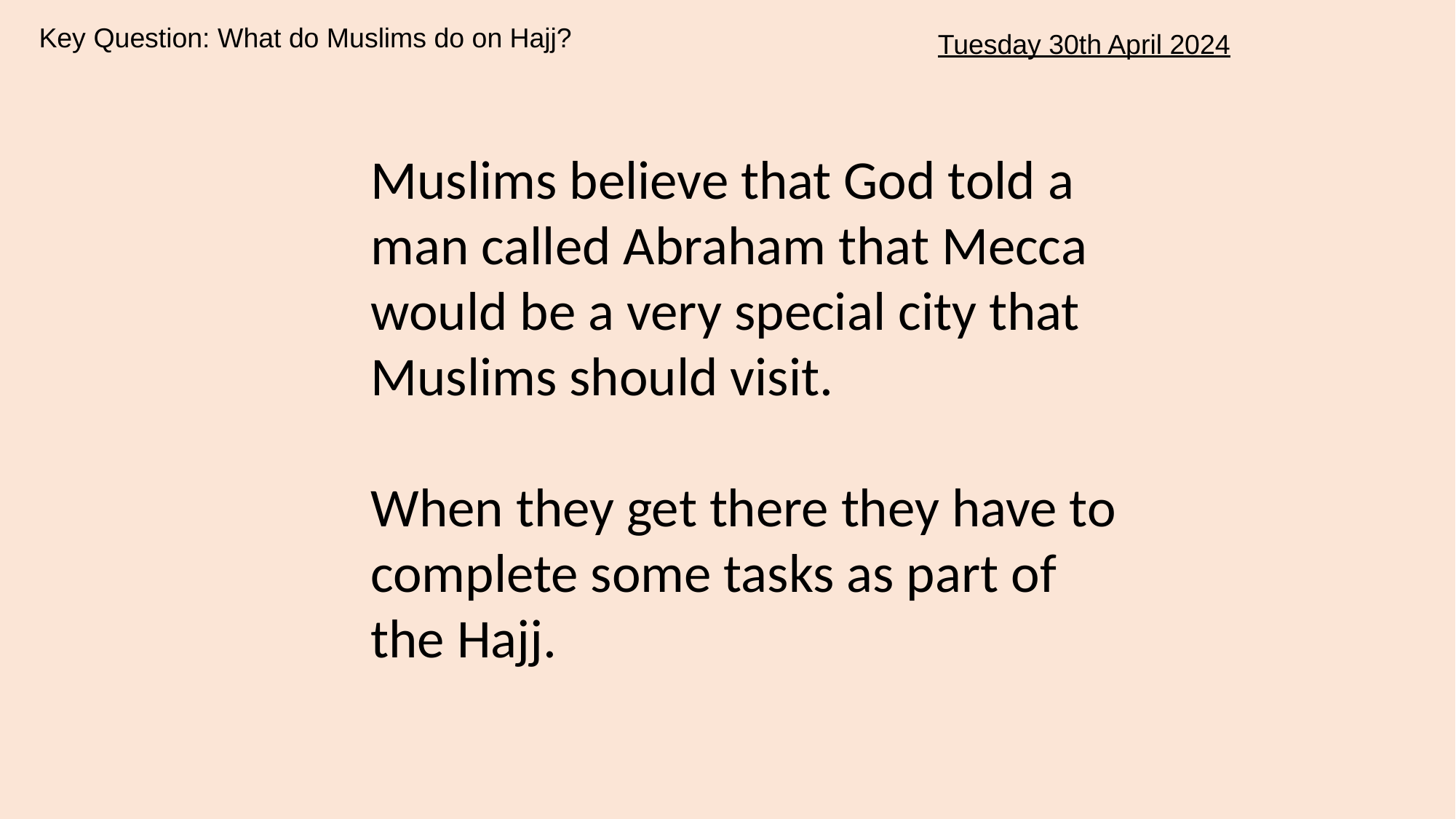

Key Question: What do Muslims do on Hajj?
Tuesday 30th April 2024
Muslims believe that God told a man called Abraham that Mecca would be a very special city that Muslims should visit.

When they get there they have to complete some tasks as part of the Hajj.